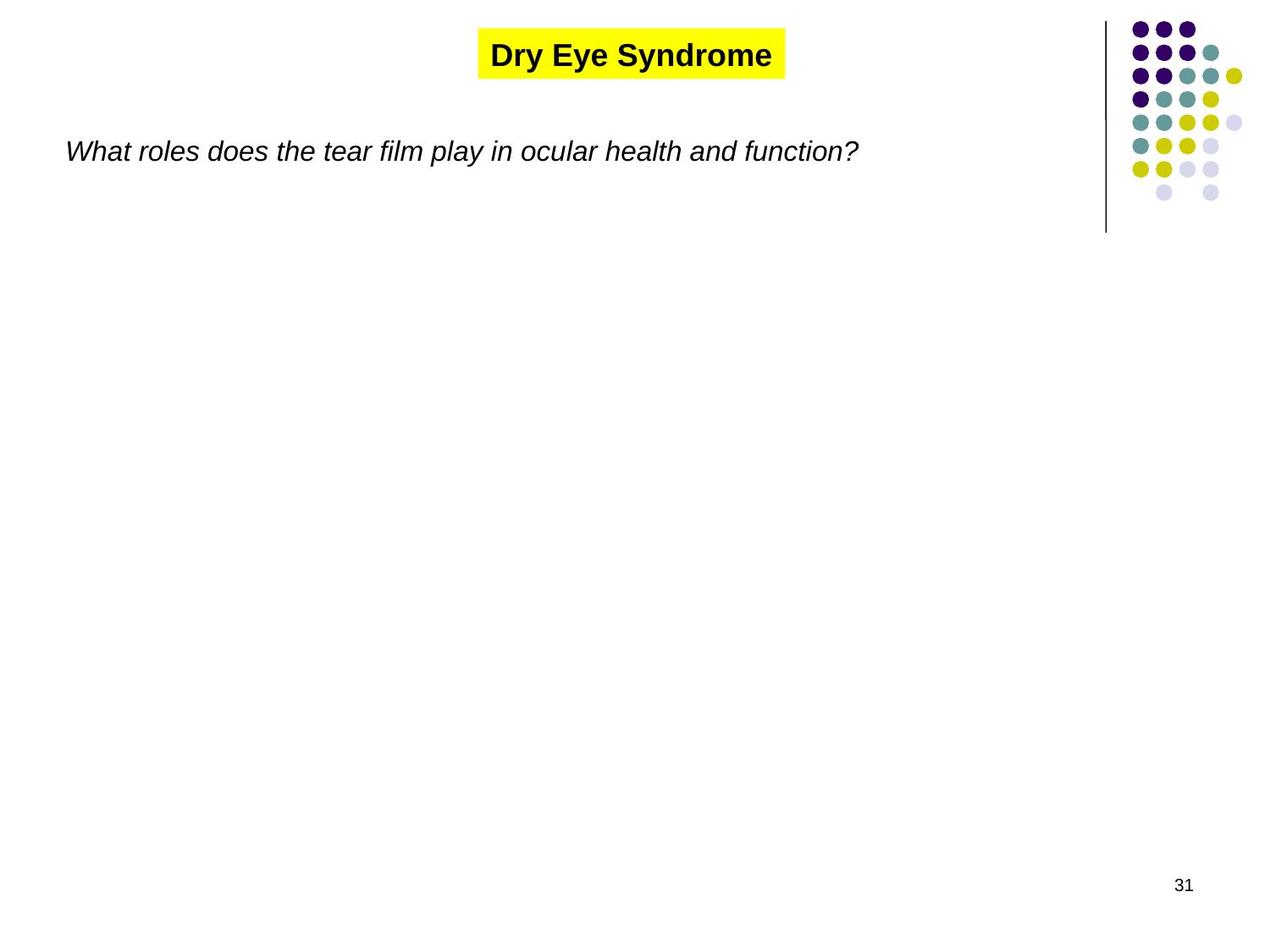

Dry Eye Syndrome
What roles does the tear film play in ocular health and function?
31